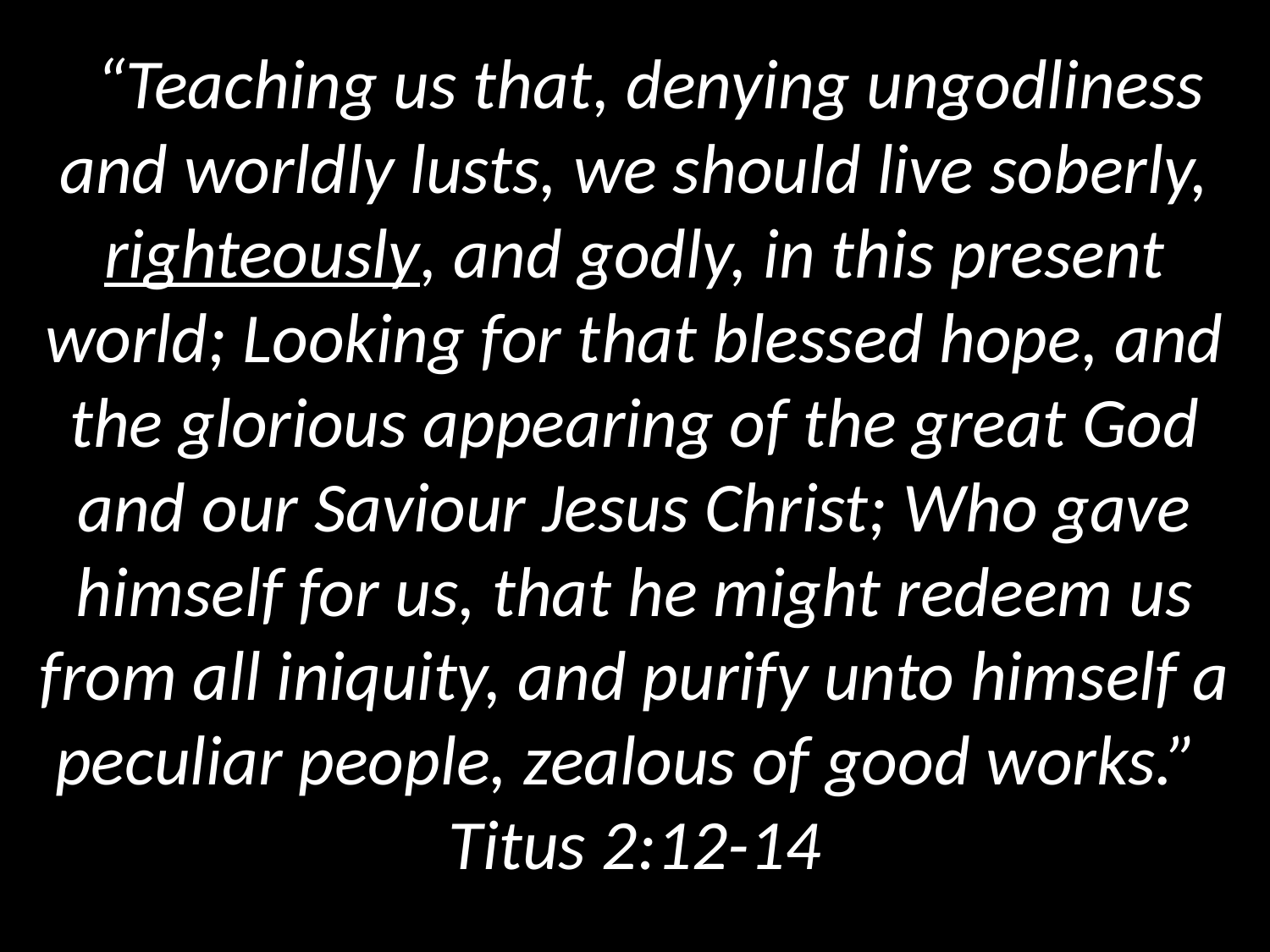

“Teaching us that, denying ungodliness and worldly lusts, we should live soberly, righteously, and godly, in this present world; Looking for that blessed hope, and the glorious appearing of the great God and our Saviour Jesus Christ; Who gave himself for us, that he might redeem us from all iniquity, and purify unto himself a peculiar people, zealous of good works.”
Titus 2:12-14